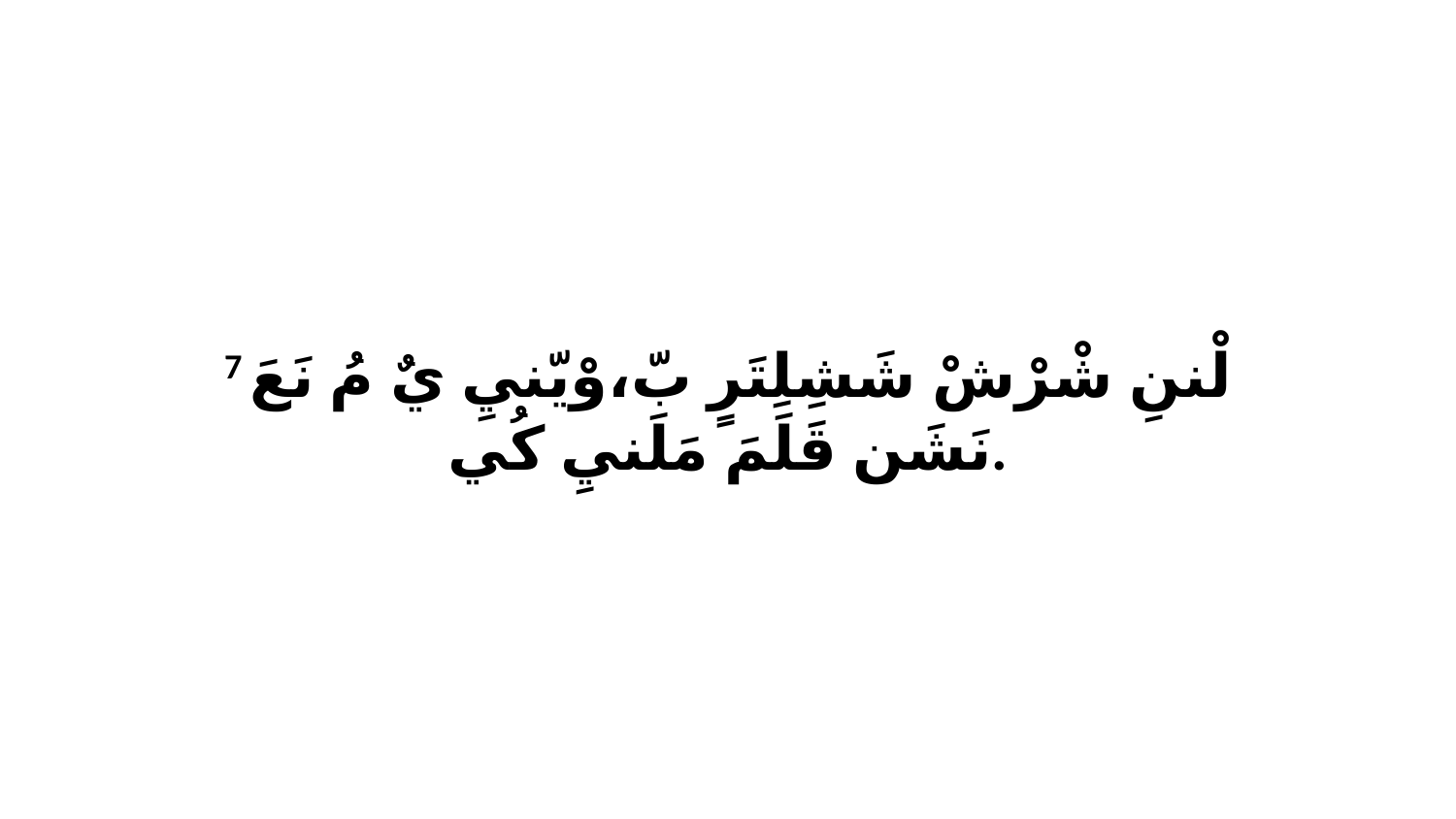

7 لْننِ شْرْشْ شَشِلِتَرٍ بّ،وْيّنيِ يٌ مُ نَعَ نَشَن قَلَمَ مَلَنيِ كُي.